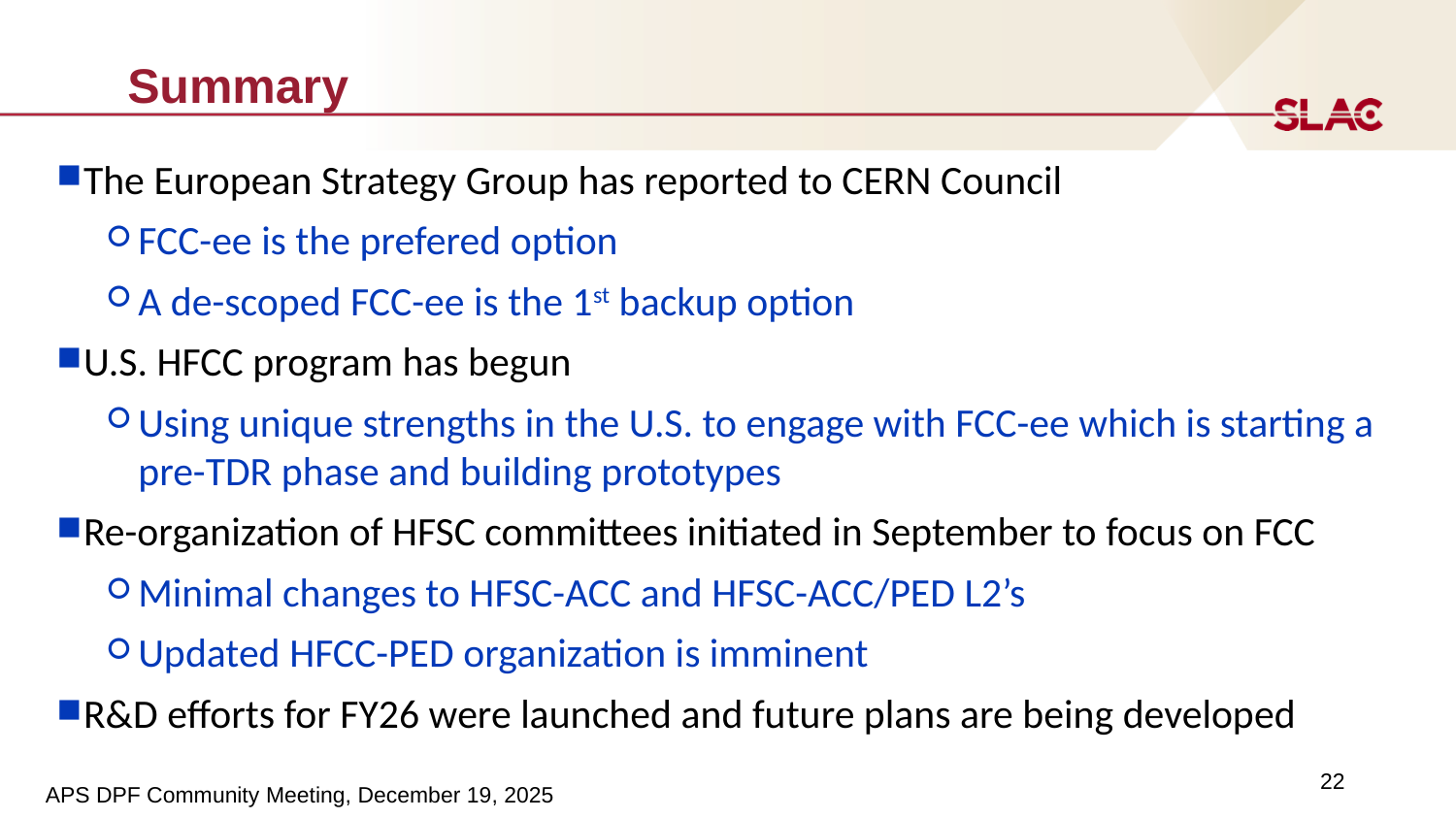

# Summary
The European Strategy Group has reported to CERN Council
FCC-ee is the prefered option
A de-scoped FCC-ee is the 1st backup option
U.S. HFCC program has begun
Using unique strengths in the U.S. to engage with FCC-ee which is starting a pre-TDR phase and building prototypes
Re-organization of HFSC committees initiated in September to focus on FCC
Minimal changes to HFSC-ACC and HFSC-ACC/PED L2’s
Updated HFCC-PED organization is imminent
R&D efforts for FY26 were launched and future plans are being developed
22
APS DPF Community Meeting, December 19, 2025